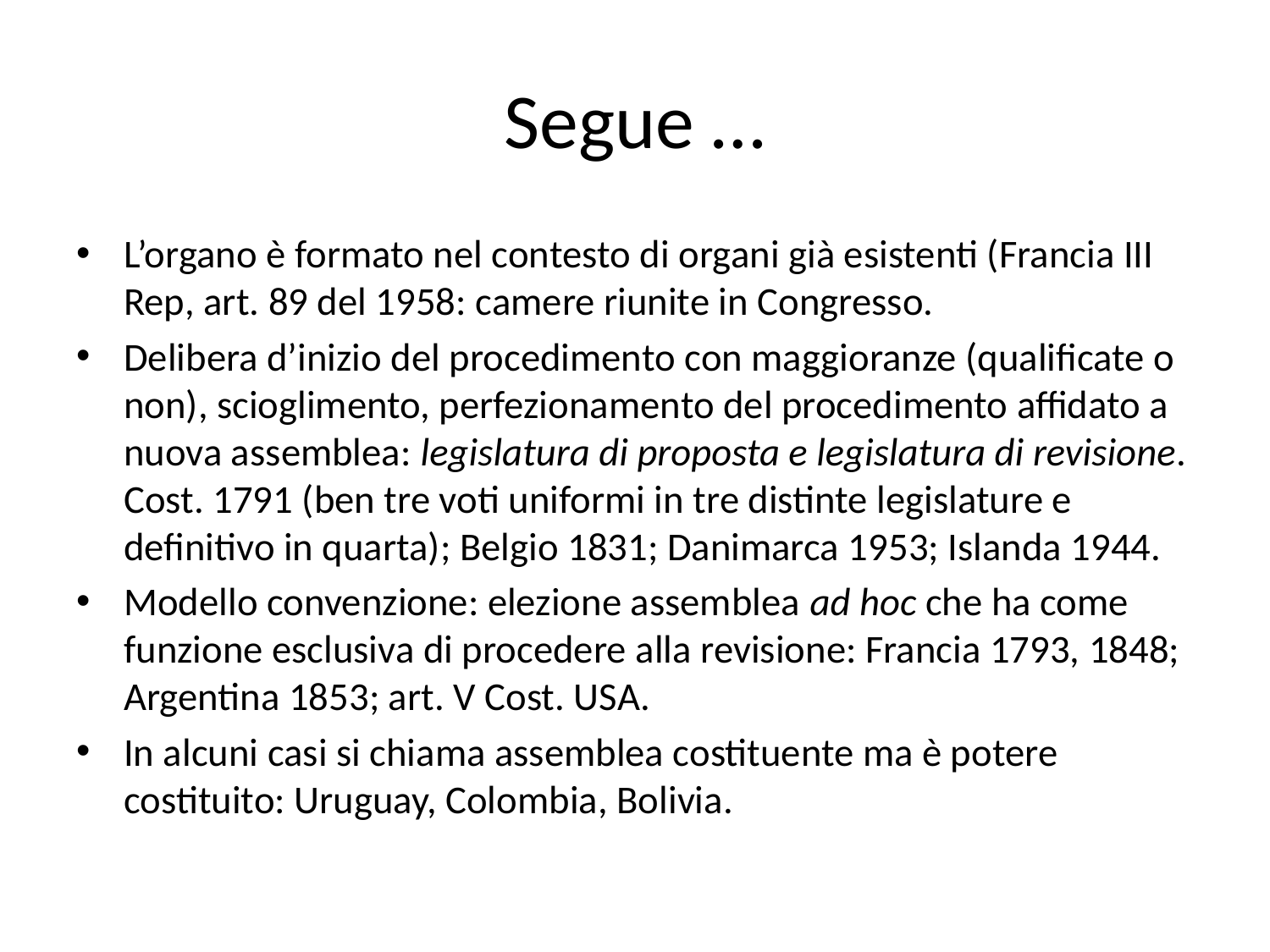

# Segue …
L’organo è formato nel contesto di organi già esistenti (Francia III Rep, art. 89 del 1958: camere riunite in Congresso.
Delibera d’inizio del procedimento con maggioranze (qualificate o non), scioglimento, perfezionamento del procedimento affidato a nuova assemblea: legislatura di proposta e legislatura di revisione. Cost. 1791 (ben tre voti uniformi in tre distinte legislature e definitivo in quarta); Belgio 1831; Danimarca 1953; Islanda 1944.
Modello convenzione: elezione assemblea ad hoc che ha come funzione esclusiva di procedere alla revisione: Francia 1793, 1848; Argentina 1853; art. V Cost. USA.
In alcuni casi si chiama assemblea costituente ma è potere costituito: Uruguay, Colombia, Bolivia.